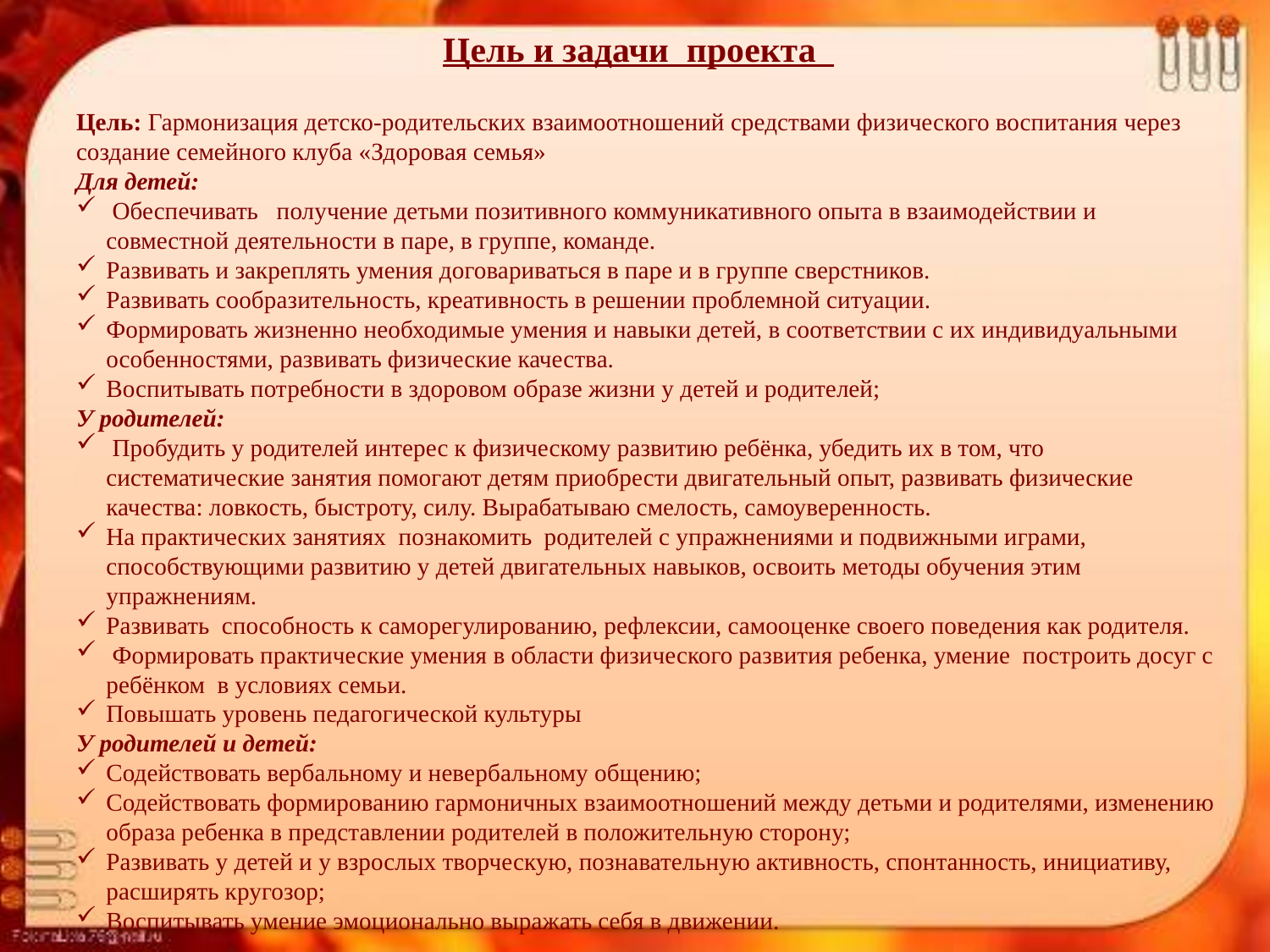

Цель и задачи  проекта
Цель: Гармонизация детско-родительских взаимоотношений средствами физического воспитания через создание семейного клуба «Здоровая семья»
Для детей:
 Обеспечивать   получение детьми позитивного коммуникативного опыта в взаимодействии и совместной деятельности в паре, в группе, команде.
Развивать и закреплять умения договариваться в паре и в группе сверстников.
Развивать сообразительность, креативность в решении проблемной ситуации.
Формировать жизненно необходимые умения и навыки детей, в соответствии с их индивидуальными особенностями, развивать физические качества.
Воспитывать потребности в здоровом образе жизни у детей и родителей;
У родителей:
 Пробудить у родителей интерес к физическому развитию ребёнка, убедить их в том, что систематические занятия помогают детям приобрести двигательный опыт, развивать физические качества: ловкость, быстроту, силу. Вырабатываю смелость, самоуверенность.
На практических занятиях  познакомить  родителей с упражнениями и подвижными играми, способствующими развитию у детей двигательных навыков, освоить методы обучения этим упражнениям.
Развивать  способность к саморегулированию, рефлексии, самооценке своего поведения как родителя.
 Формировать практические умения в области физического развития ребенка, умение  построить досуг с ребёнком  в условиях семьи.
Повышать уровень педагогической культуры
У родителей и детей:
Содействовать вербальному и невербальному общению;
Содействовать формированию гармоничных взаимоотношений между детьми и родителями, изменению образа ребенка в представлении родителей в положительную сторону;
Развивать у детей и у взрослых творческую, познавательную активность, спонтанность, инициативу, расширять кругозор;
Воспитывать умение эмоционально выражать себя в движении.